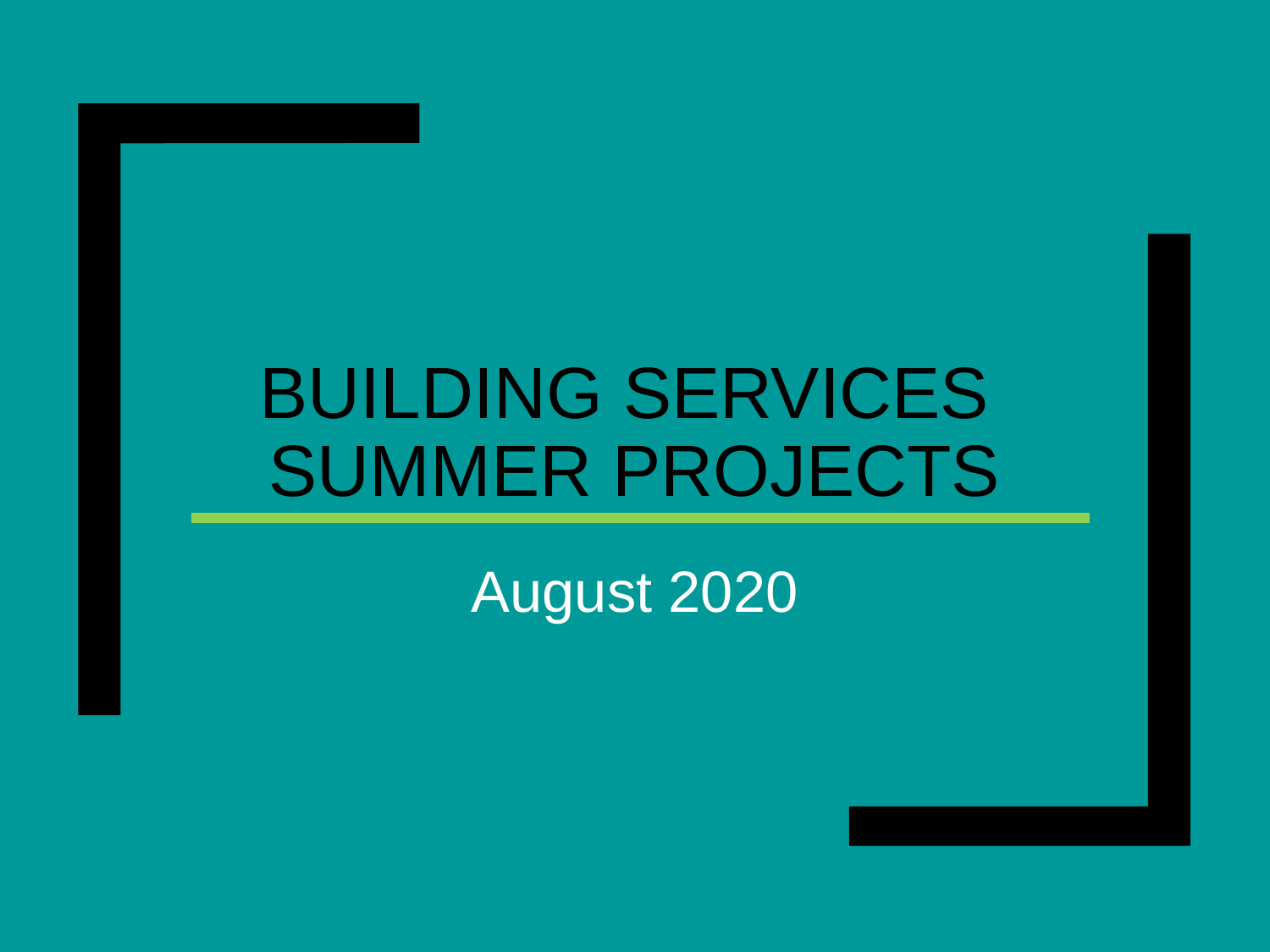

# Building Services Summer Projects
August 2020